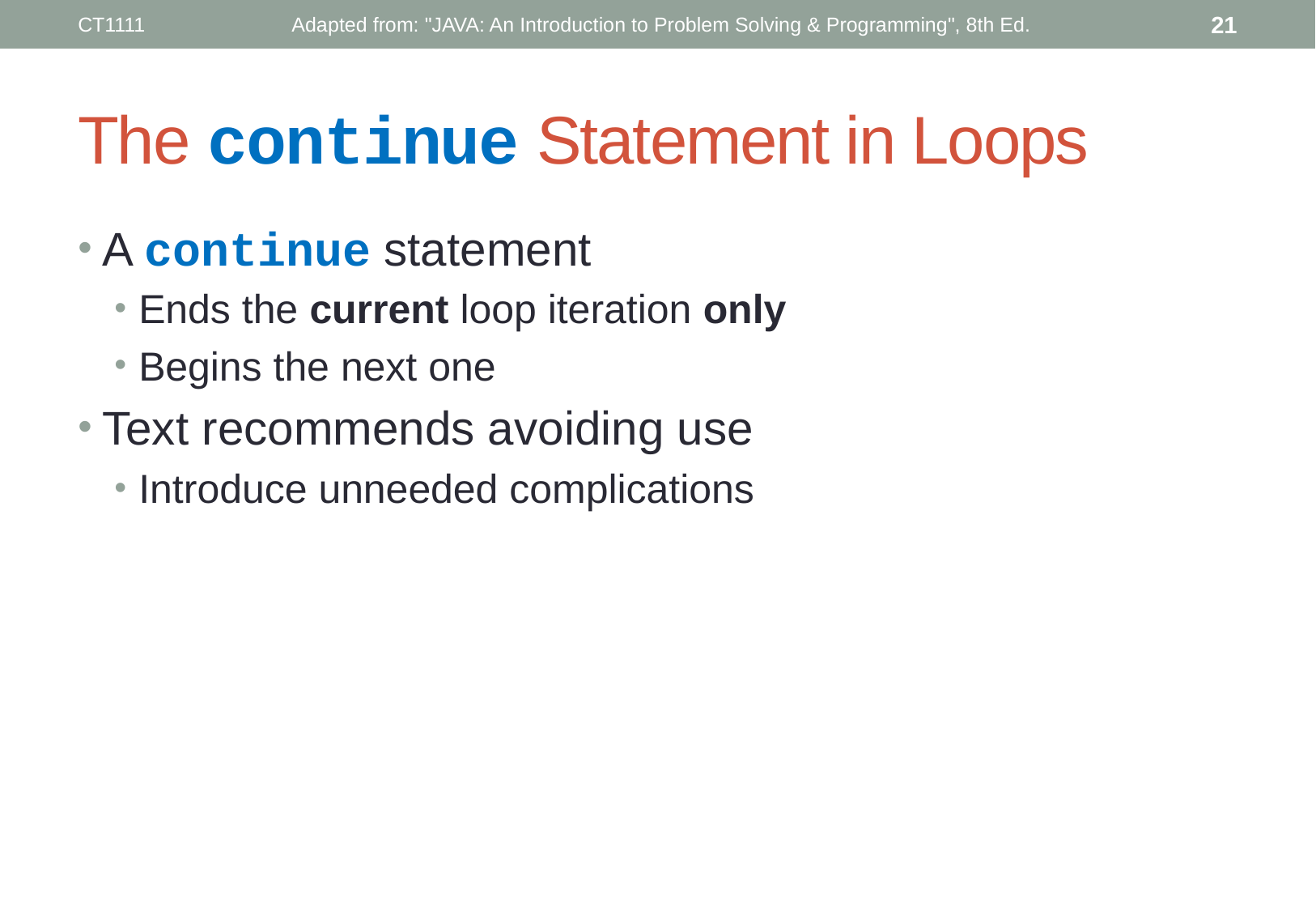

CT1111
Adapted from: "JAVA: An Introduction to Problem Solving & Programming", 8th Ed.
21
# The continue Statement in Loops
A continue statement
Ends the current loop iteration only
Begins the next one
Text recommends avoiding use
Introduce unneeded complications